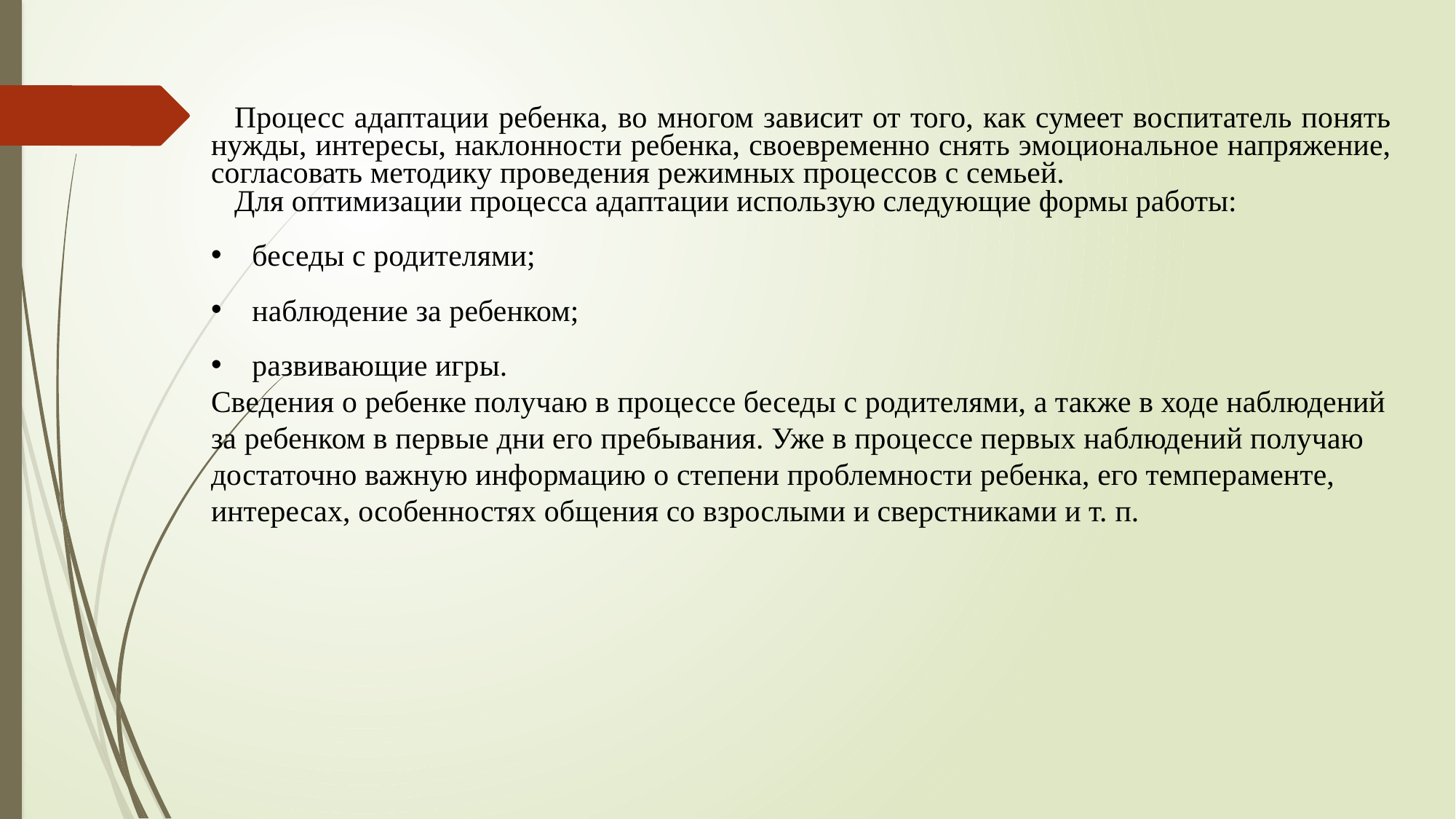

Процесс адаптации ребенка, во многом зависит от того, как сумеет воспитатель понять нужды, интересы, наклонности ребенка, своевременно снять эмоциональное напряжение, согласовать методику проведения режимных процессов с семьей.
Для оптимизации процесса адаптации использую следующие формы работы:
беседы с родителями;
наблюдение за ребенком;
развивающие игры.
Сведения о ребенке получаю в процессе беседы с родителями, а также в ходе наблюдений за ребенком в первые дни его пребывания. Уже в процессе первых наблюдений получаю достаточно важную информацию о степени проблемности ребенка, его темпераменте, интересах, особенностях общения со взрослыми и сверстниками и т. п.